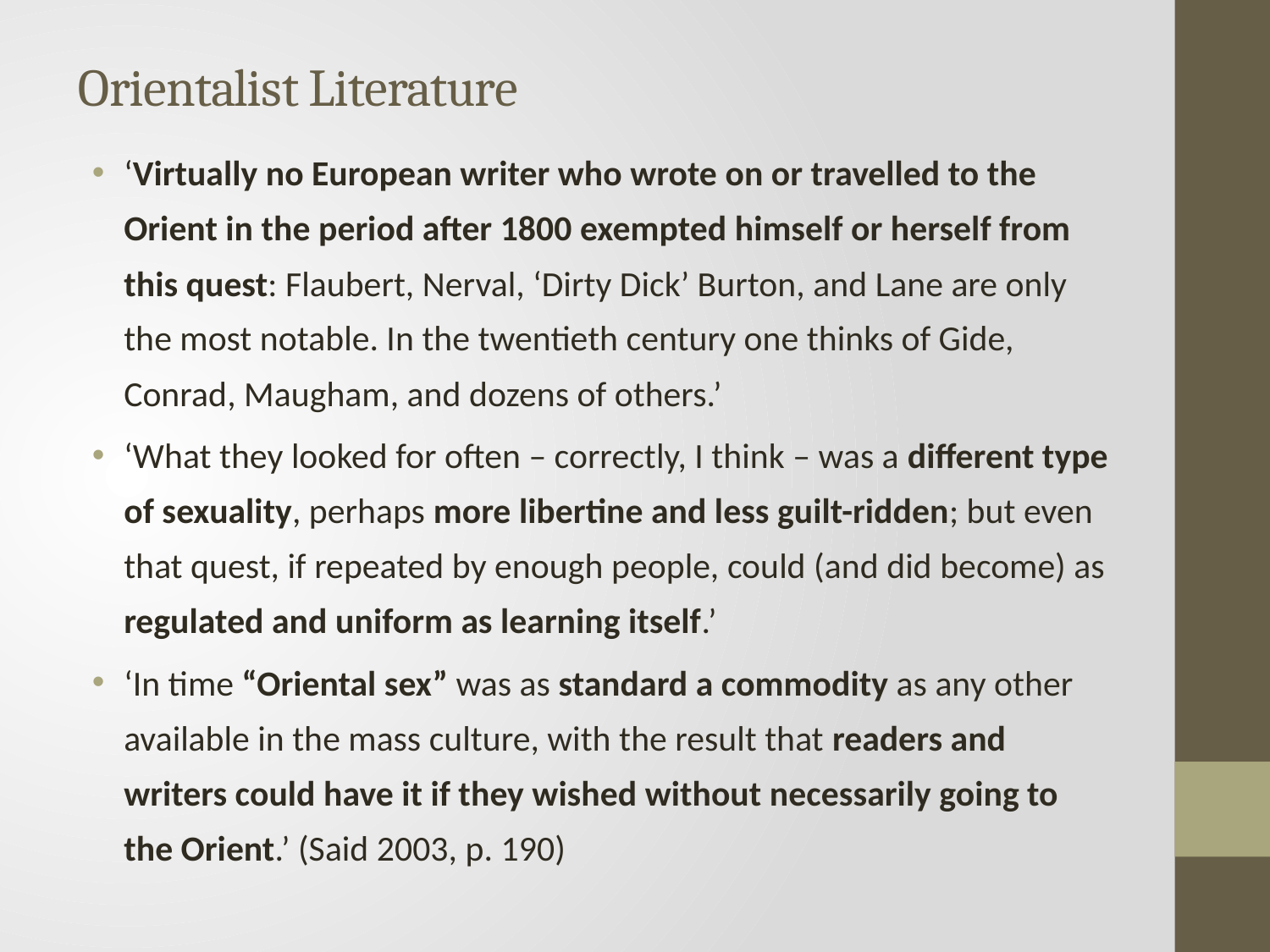

# Orientalist Literature
‘Virtually no European writer who wrote on or travelled to the Orient in the period after 1800 exempted himself or herself from this quest: Flaubert, Nerval, ‘Dirty Dick’ Burton, and Lane are only the most notable. In the twentieth century one thinks of Gide, Conrad, Maugham, and dozens of others.’
‘What they looked for often – correctly, I think – was a different type of sexuality, perhaps more libertine and less guilt-ridden; but even that quest, if repeated by enough people, could (and did become) as regulated and uniform as learning itself.’
‘In time “Oriental sex” was as standard a commodity as any other available in the mass culture, with the result that readers and writers could have it if they wished without necessarily going to the Orient.’ (Said 2003, p. 190)